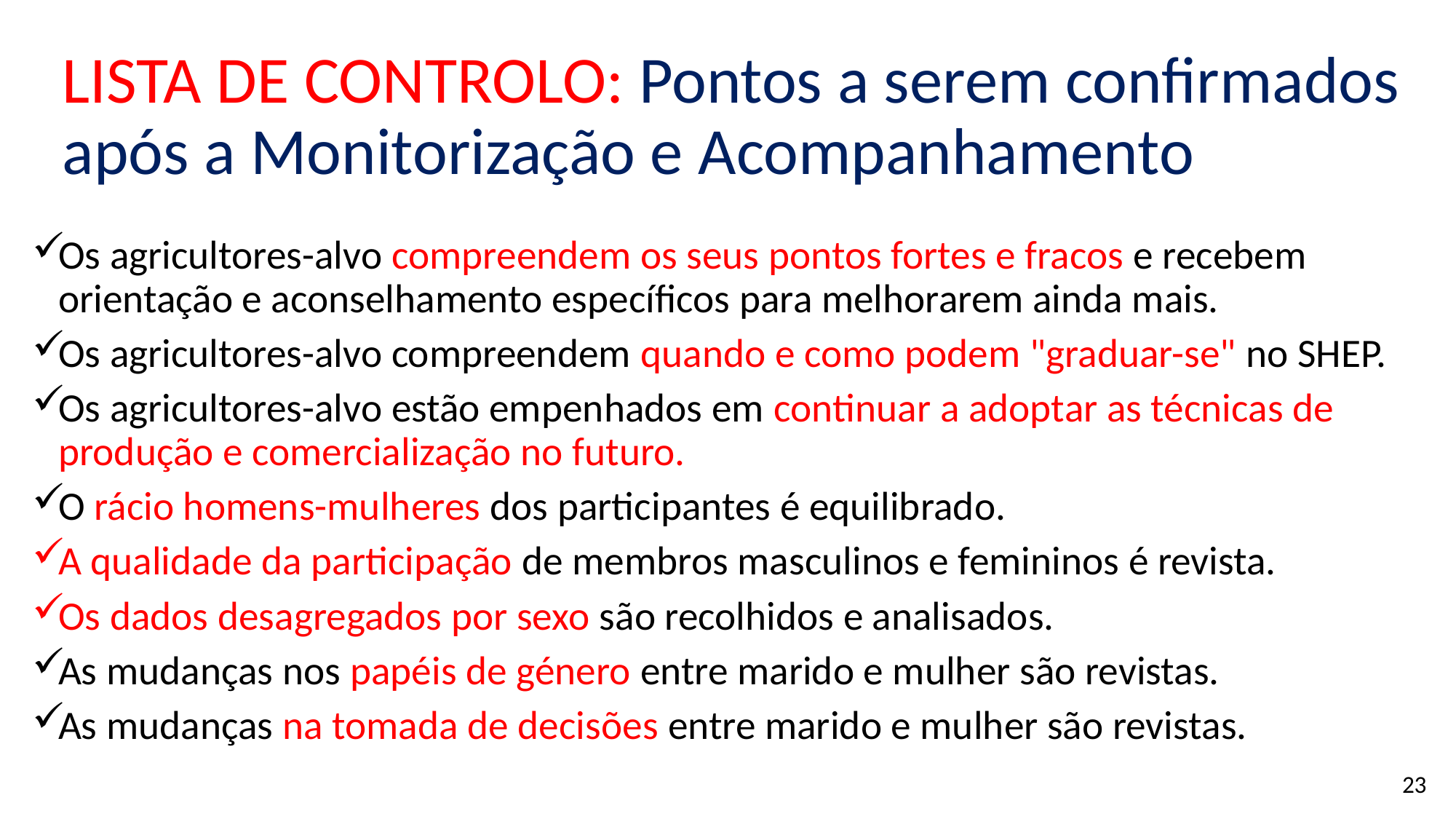

# LISTA DE CONTROLO: Pontos a serem confirmados após a Monitorização e Acompanhamento
Os agricultores-alvo compreendem os seus pontos fortes e fracos e recebem orientação e aconselhamento específicos para melhorarem ainda mais.
Os agricultores-alvo compreendem quando e como podem "graduar-se" no SHEP.
Os agricultores-alvo estão empenhados em continuar a adoptar as técnicas de produção e comercialização no futuro.
O rácio homens-mulheres dos participantes é equilibrado.
A qualidade da participação de membros masculinos e femininos é revista.
Os dados desagregados por sexo são recolhidos e analisados.
As mudanças nos papéis de género entre marido e mulher são revistas.
As mudanças na tomada de decisões entre marido e mulher são revistas.
23